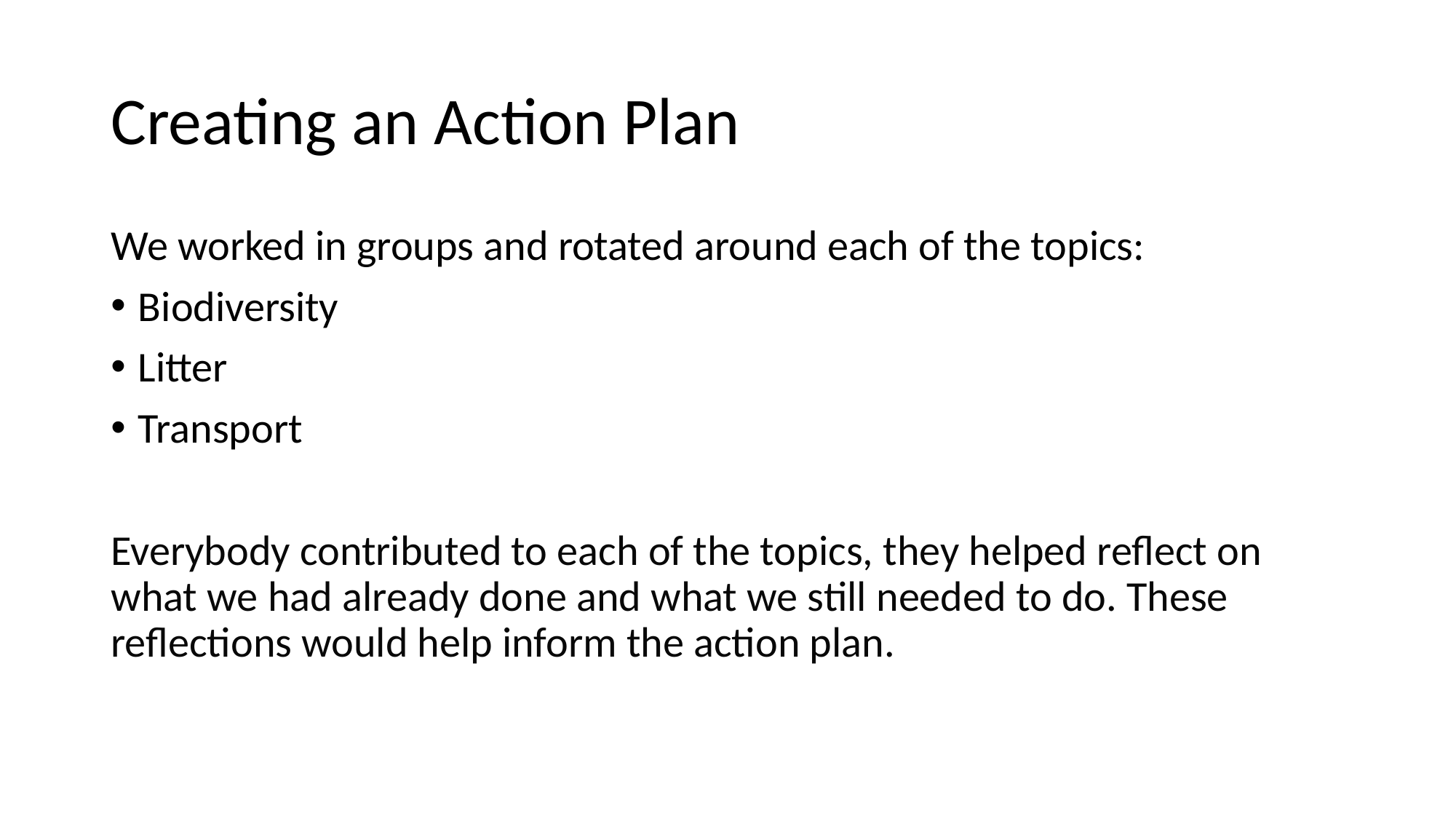

# Creating an Action Plan
We worked in groups and rotated around each of the topics:
Biodiversity
Litter
Transport

Everybody contributed to each of the topics, they helped reflect on what we had already done and what we still needed to do. These reflections would help inform the action plan.